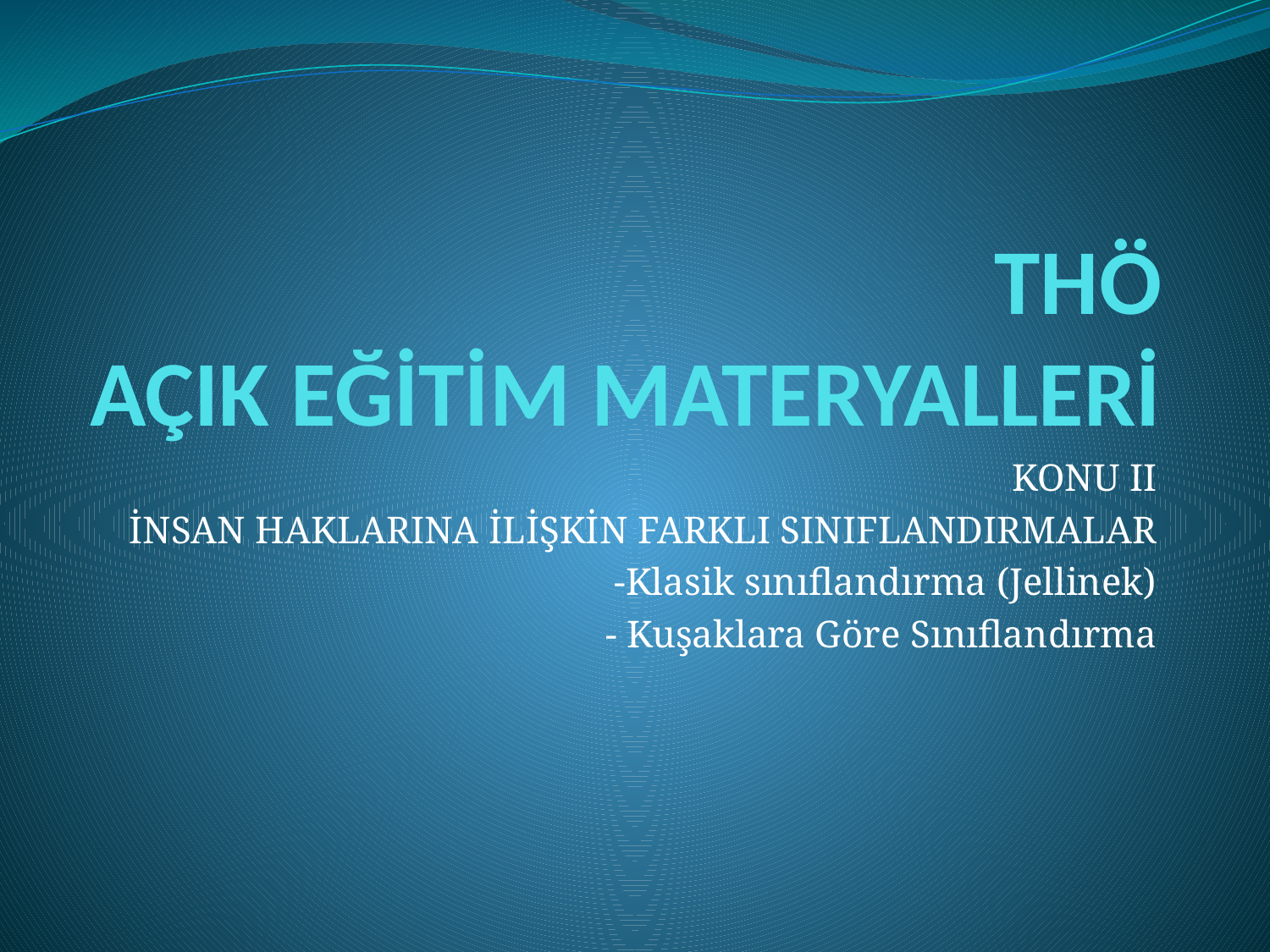

# THÖ AÇIK EĞİTİM MATERYALLERİ
KONU II
İNSAN HAKLARINA İLİŞKİN FARKLI SINIFLANDIRMALAR
-Klasik sınıflandırma (Jellinek)
- Kuşaklara Göre Sınıflandırma